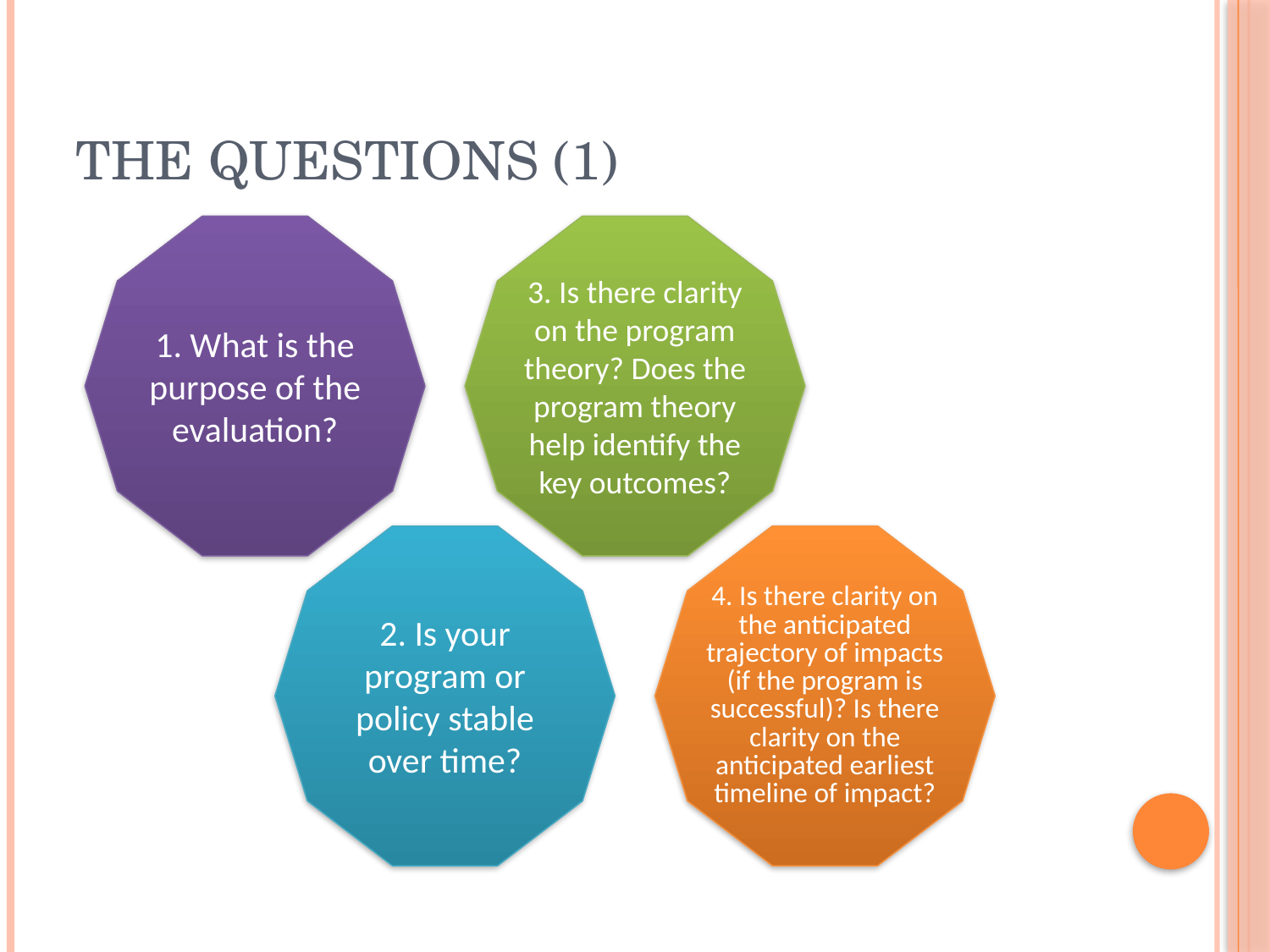

# The Questions (1)
1. What is the purpose of the evaluation?
3. Is there clarity on the program theory? Does the program theory help identify the key outcomes?
2. Is your program or policy stable over time?
4. Is there clarity on the anticipated trajectory of impacts (if the program is successful)? Is there clarity on the anticipated earliest timeline of impact?